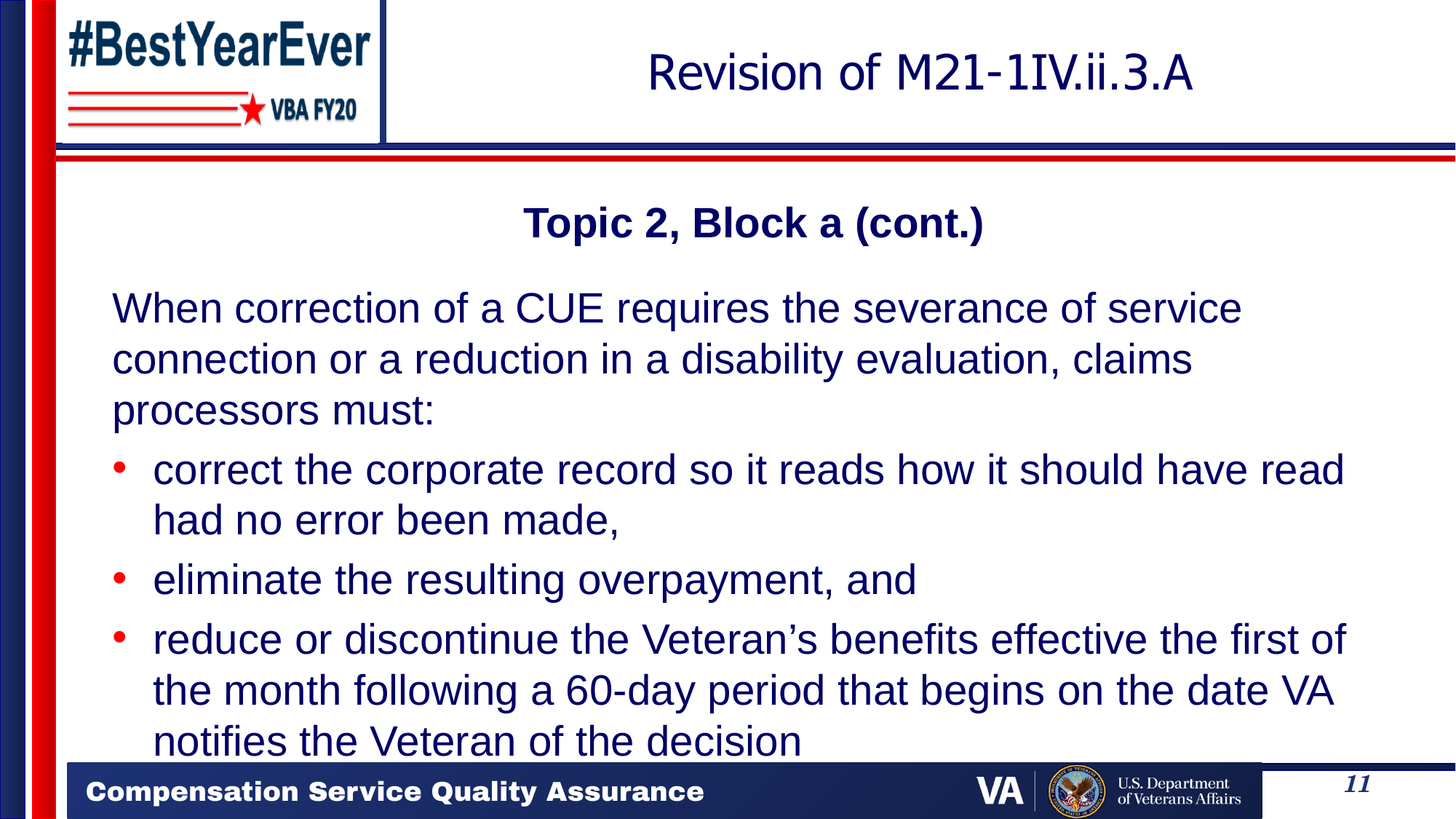

# Revision of M21-1IV.ii.3.A
Topic 2, Block a (cont.)

When correction of a CUE requires the severance of service connection or a reduction in a disability evaluation, claims processors must:
correct the corporate record so it reads how it should have read had no error been made,
eliminate the resulting overpayment, and
reduce or discontinue the Veteran’s benefits effective the first of the month following a 60-day period that begins on the date VA notifies the Veteran of the decision
11